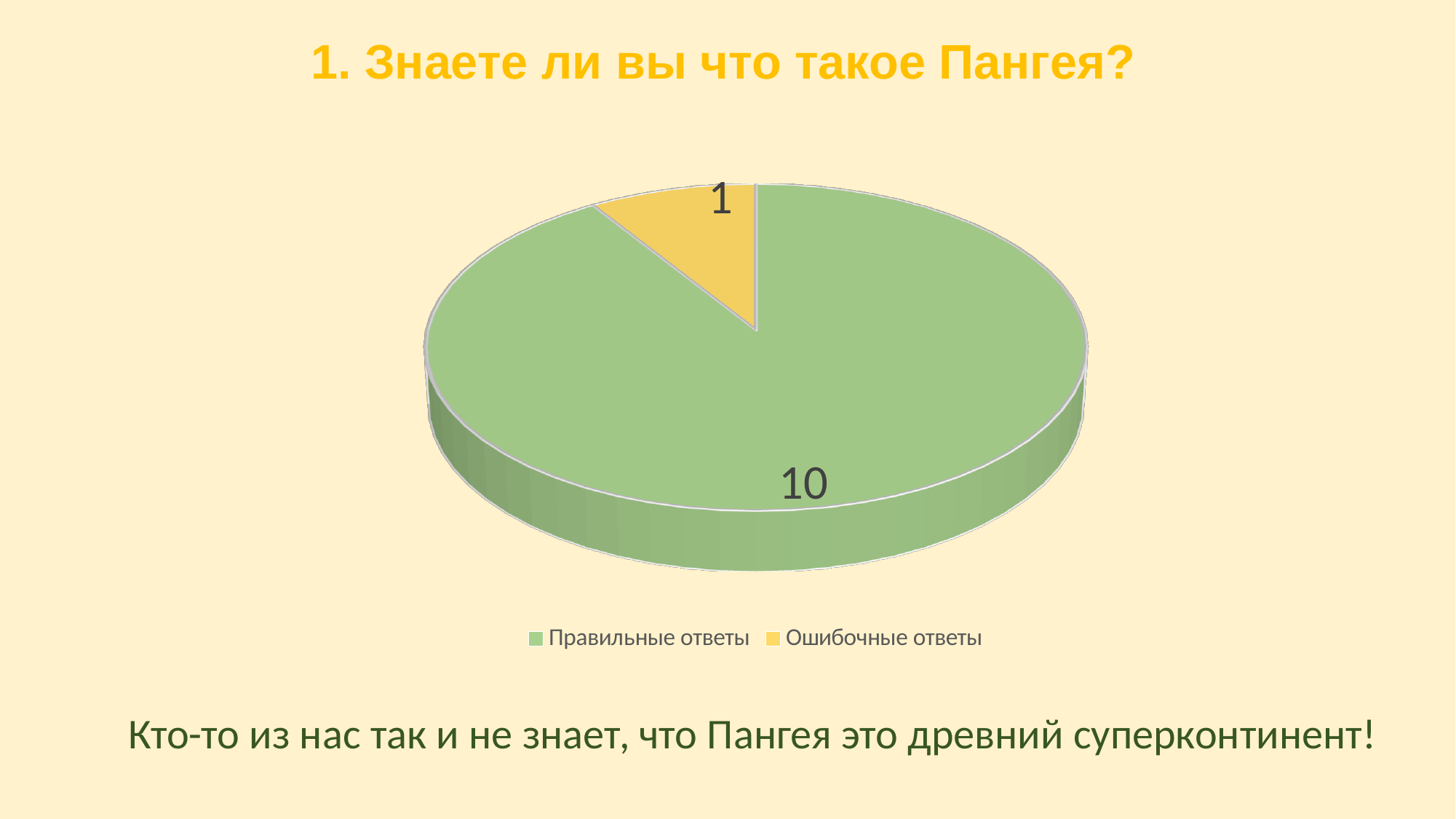

1. Знаете ли вы что такое Пангея?

[unsupported chart]

Кто-то из нас так и не знает, что Пангея это древний суперконтинент!